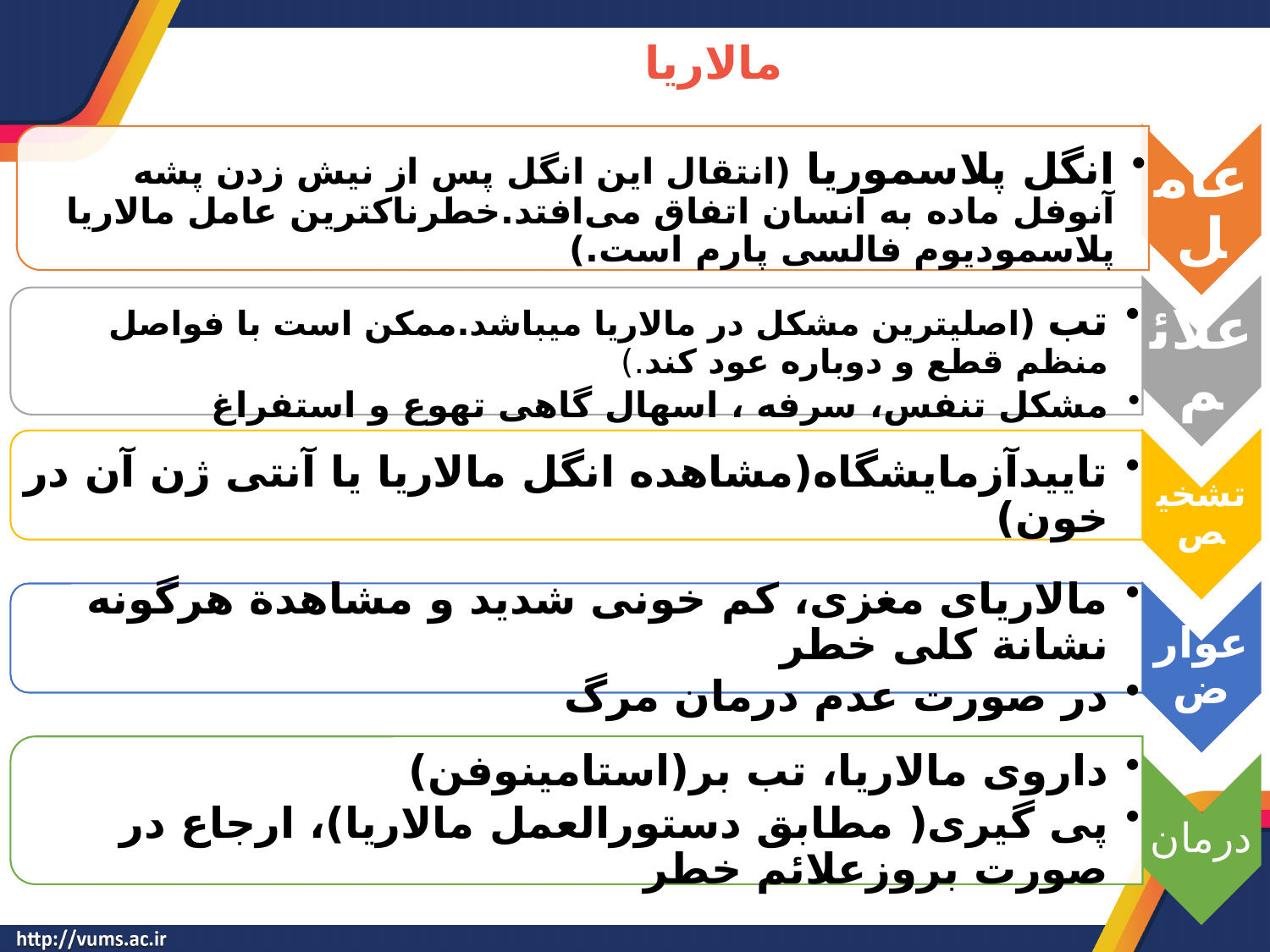

# مالاریا
عامل
انگل پلاسموریا (انتقال این انگل پس از نیش زدن پشه آنوفل ماده به انسان اتفاق می‌افتد.خطرناکترین عامل مالاریا پلاسمودیوم فالسی پارم است.)
علائم
تب (اصلی­ترین مشکل در مالاریا می­باشد.ممکن است با فواصل منظم قطع و دوباره عود کند.)
مشکل تنفس، سرفه ، اسهال گاهی تهوع و استفراغ
تشخیص
تاییدآزمایشگاه(مشاهده انگل مالاریا یا آنتی ژن آن در خون)
عوارض
مالاریای مغزی، کم خونی شدید و مشاهدة هرگونه نشانة کلی خطر
در صورت عدم درمان مرگ
درمان
داروی مالاریا، تب بر(استامینوفن)
پی گیری( مطابق دستورالعمل مالاریا)، ارجاع در صورت بروزعلائم خطر